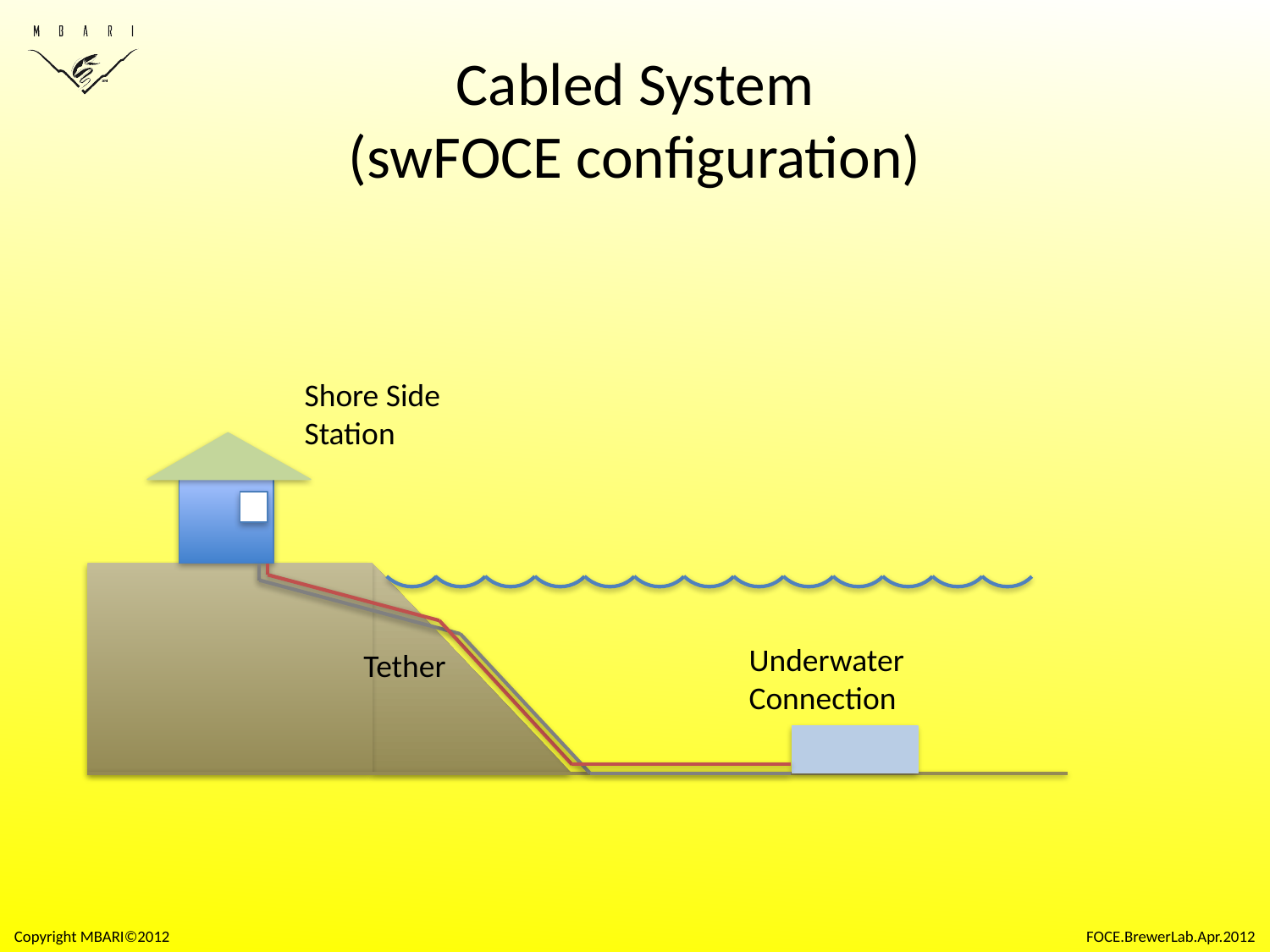

# Cabled System (swFOCE configuration)
Shore Side
Station

Underwater
Connection
Tether